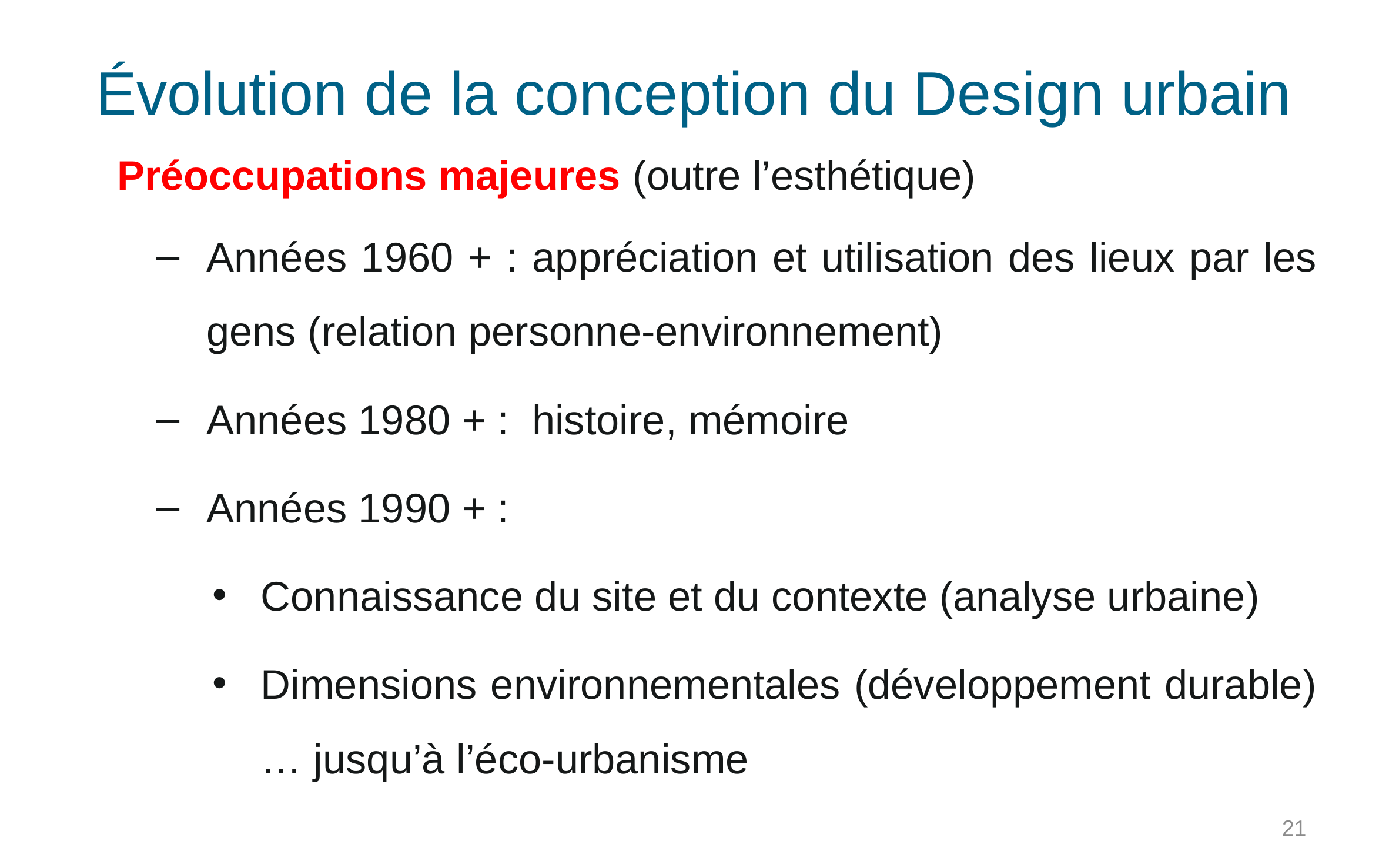

# Évolution de la conception du Design urbain
 Préoccupations majeures (outre l’esthétique)
Années 1960 + : appréciation et utilisation des lieux par les gens (relation personne-environnement)
Années 1980 + :  histoire, mémoire
Années 1990 + :
Connaissance du site et du contexte (analyse urbaine)
Dimensions environnementales (développement durable)… jusqu’à l’éco-urbanisme
21